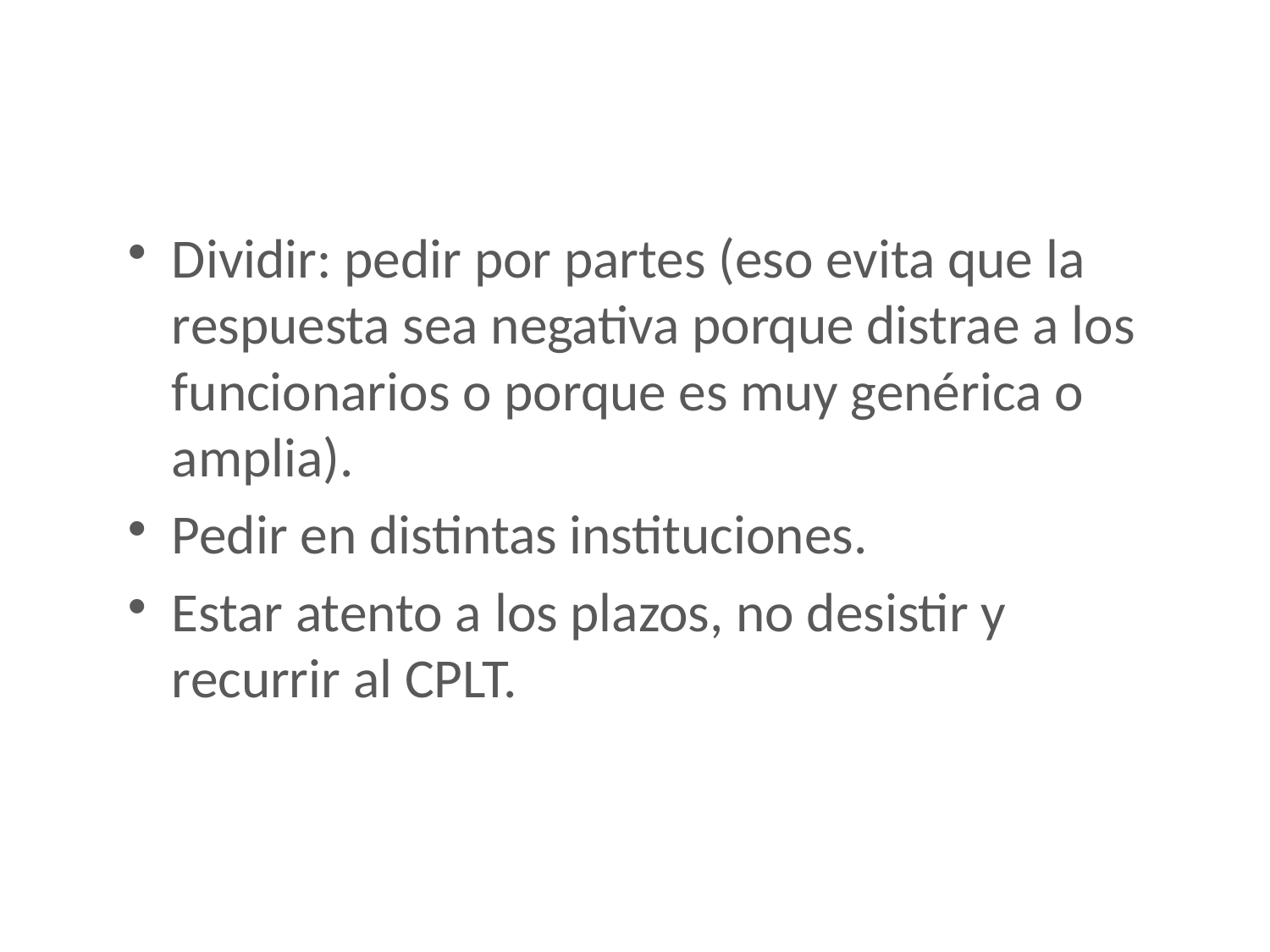

Dividir: pedir por partes (eso evita que la respuesta sea negativa porque distrae a los funcionarios o porque es muy genérica o amplia).
Pedir en distintas instituciones.
Estar atento a los plazos, no desistir y recurrir al CPLT.